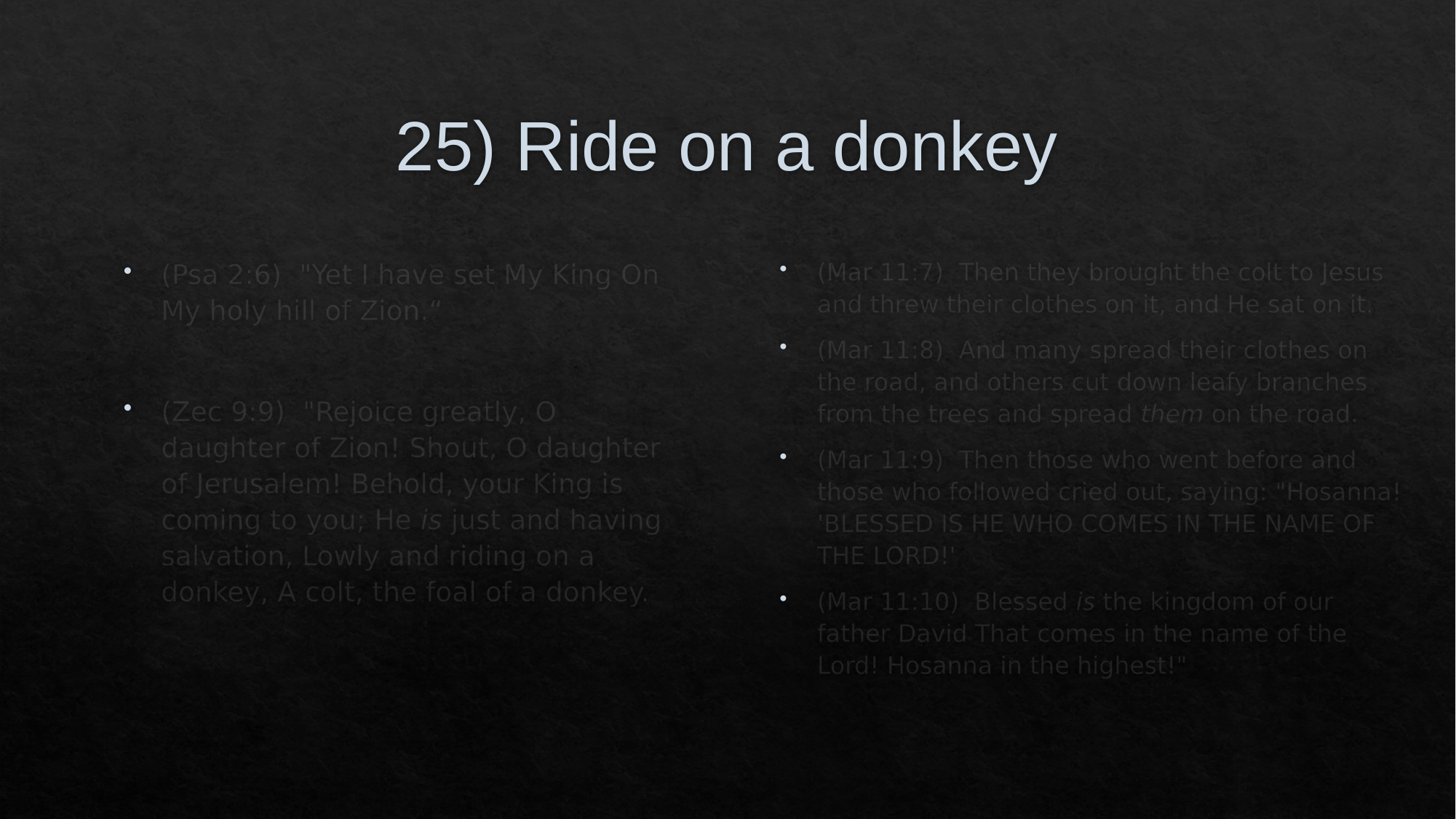

# 25) Ride on a donkey
(Psa 2:6)  "Yet I have set My King On My holy hill of Zion.“

(Zec 9:9)  "Rejoice greatly, O daughter of Zion! Shout, O daughter of Jerusalem! Behold, your King is coming to you; He is just and having salvation, Lowly and riding on a donkey, A colt, the foal of a donkey.
(Mar 11:7)  Then they brought the colt to Jesus and threw their clothes on it, and He sat on it.
(Mar 11:8)  And many spread their clothes on the road, and others cut down leafy branches from the trees and spread them on the road.
(Mar 11:9)  Then those who went before and those who followed cried out, saying: "Hosanna! 'BLESSED IS HE WHO COMES IN THE NAME OF THE LORD!'
(Mar 11:10)  Blessed is the kingdom of our father David That comes in the name of the Lord! Hosanna in the highest!"